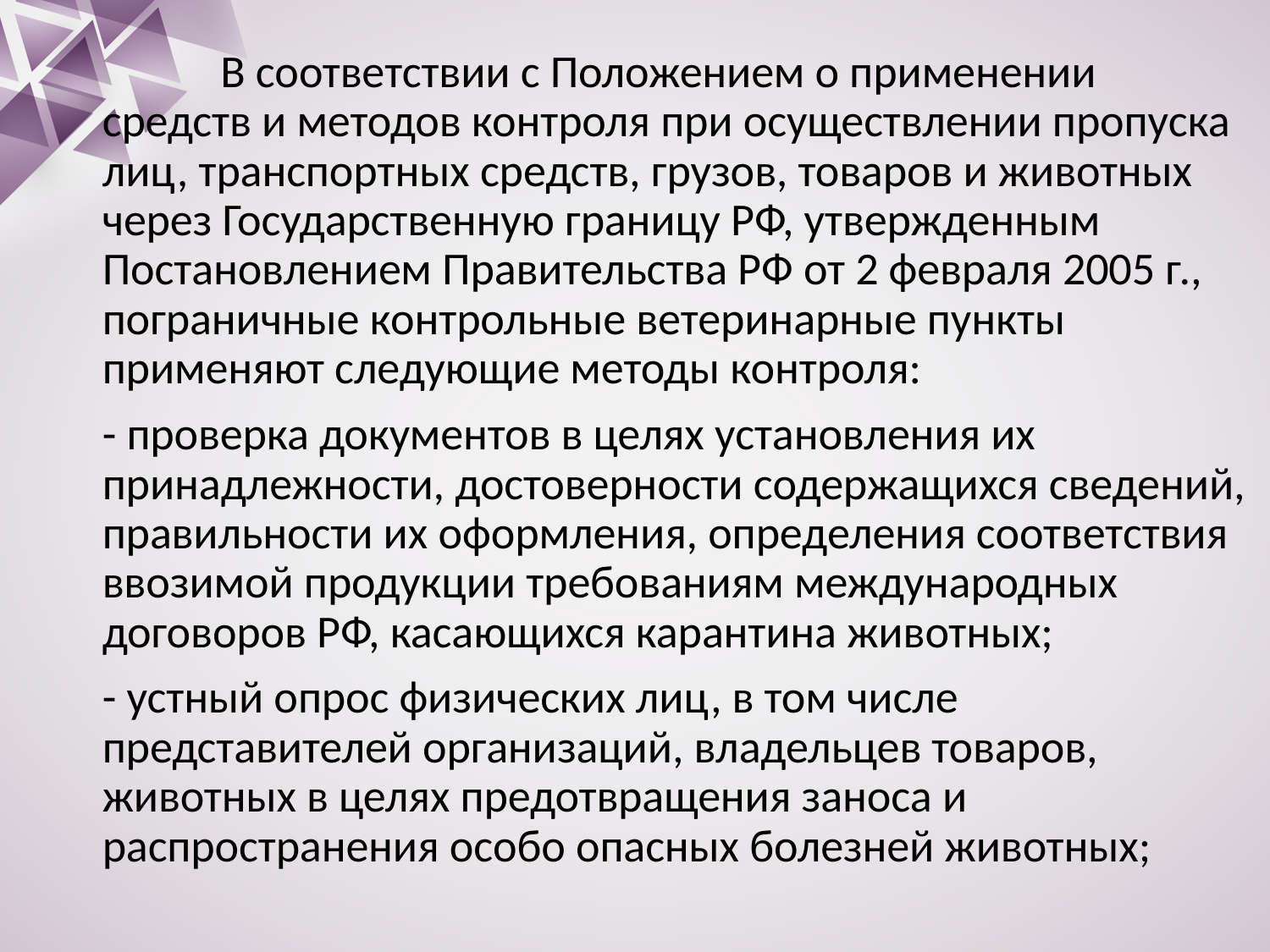

В соответствии с Положением о применении средств и методов контроля при осуществлении пропуска лиц, транспортных средств, грузов, товаров и животных через Государственную границу РФ, утвержденным Постановлением Правительства РФ от 2 февраля 2005 г., пограничные контрольные ветеринарные пункты применяют следующие методы контроля:
- проверка документов в целях установления их принадлежности, достоверности содержащихся сведений, правильности их оформления, определения соответствия ввозимой продукции требованиям международных договоров РФ, касающихся карантина животных;
- устный опрос физических лиц, в том числе представителей организаций, владельцев товаров, животных в целях предотвращения заноса и распространения особо опасных болезней животных;